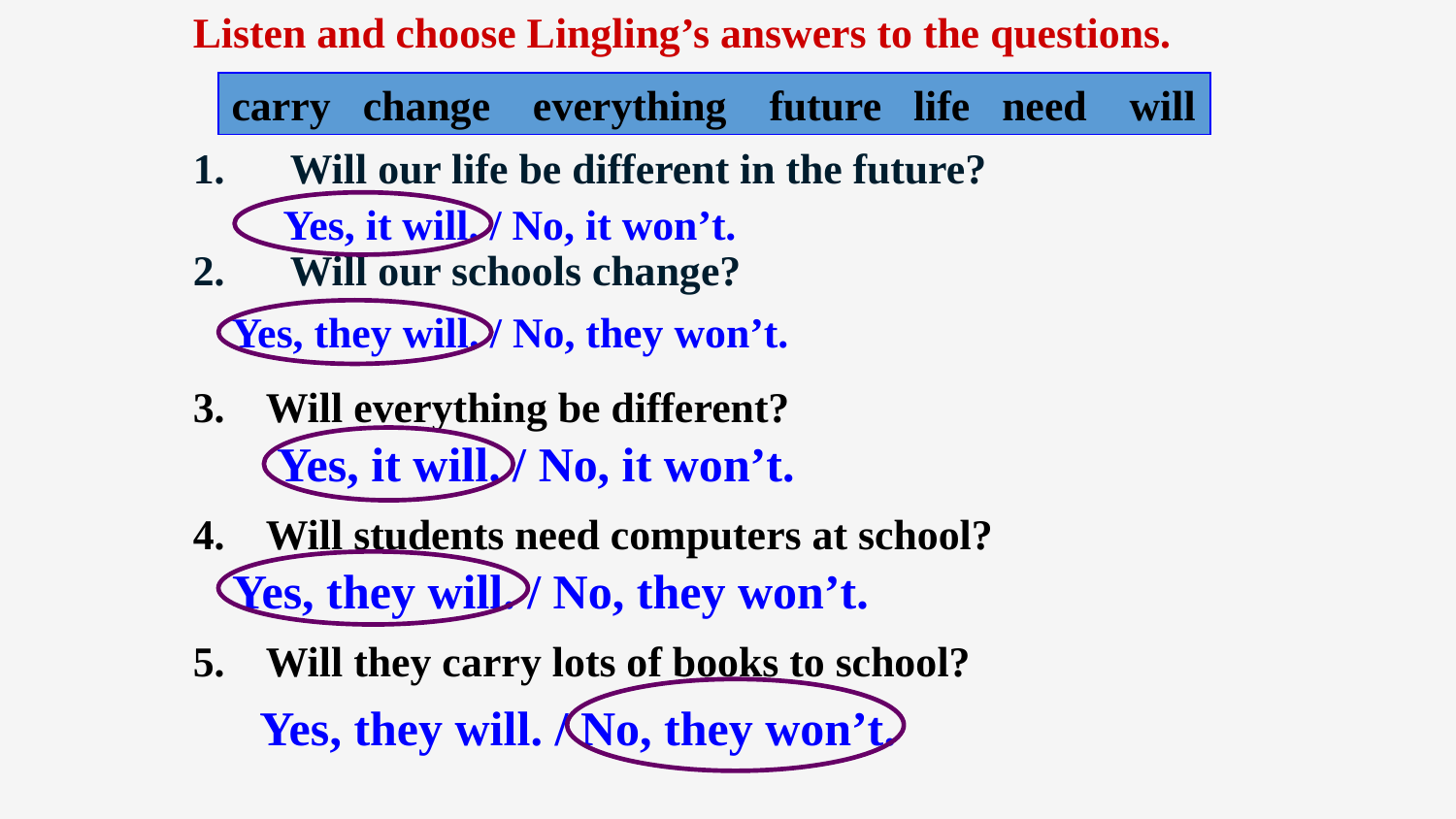

Listen and choose Lingling’s answers to the questions.
carry   change    everything    future   life   need    will
Will our life be different in the future?

Will our schools change?

Yes, it will. / No, it won’t.

Yes, they will. / No, they won’t.
Will everything be different?

Will students need computers at school?

Will they carry lots of books to school?

Yes, it will. / No, it won’t.

Yes, they will. / No, they won’t.

Yes, they will. / No, they won’t.